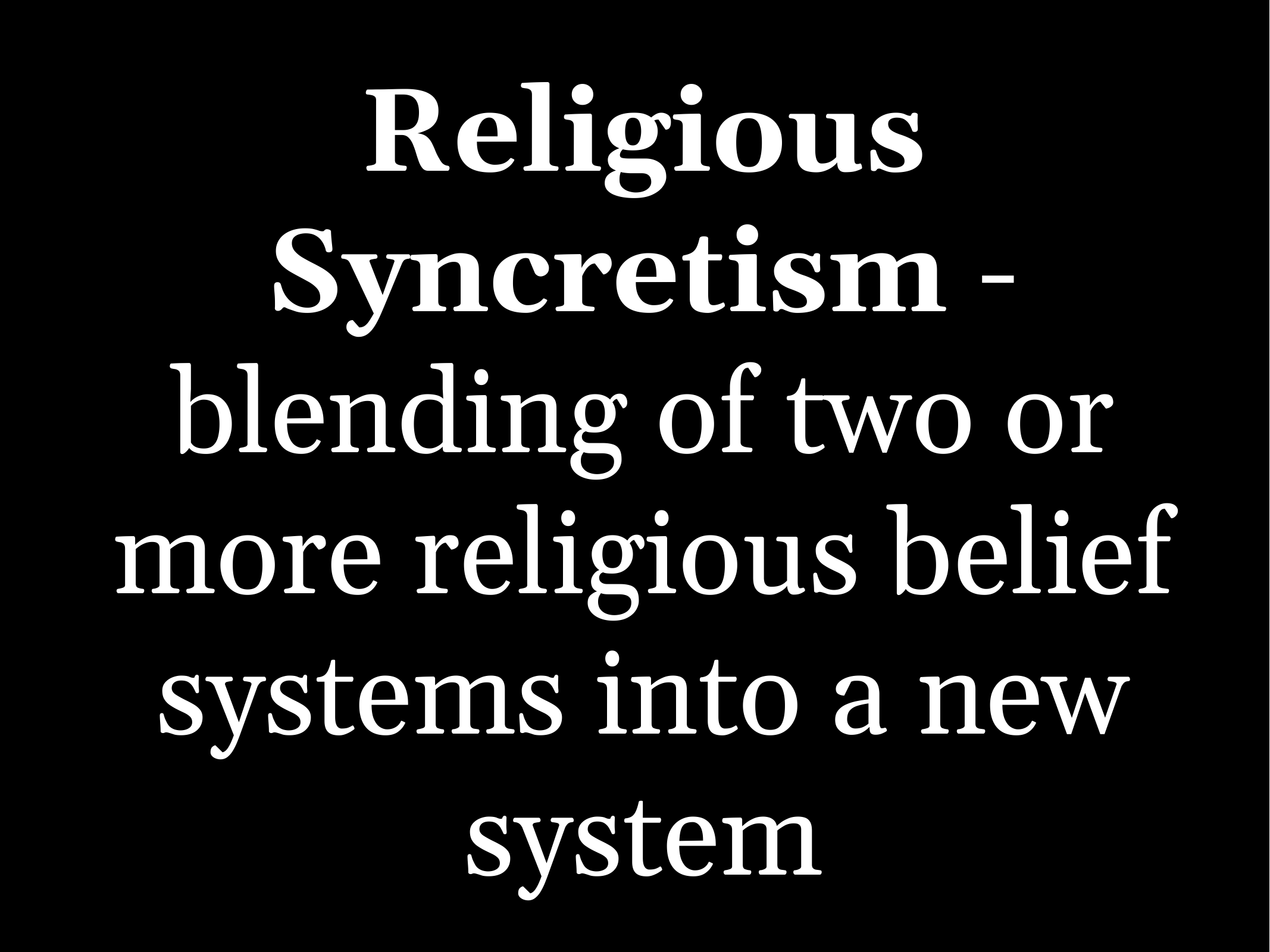

# Religious Syncretism - blending of two or more religious belief systems into a new system